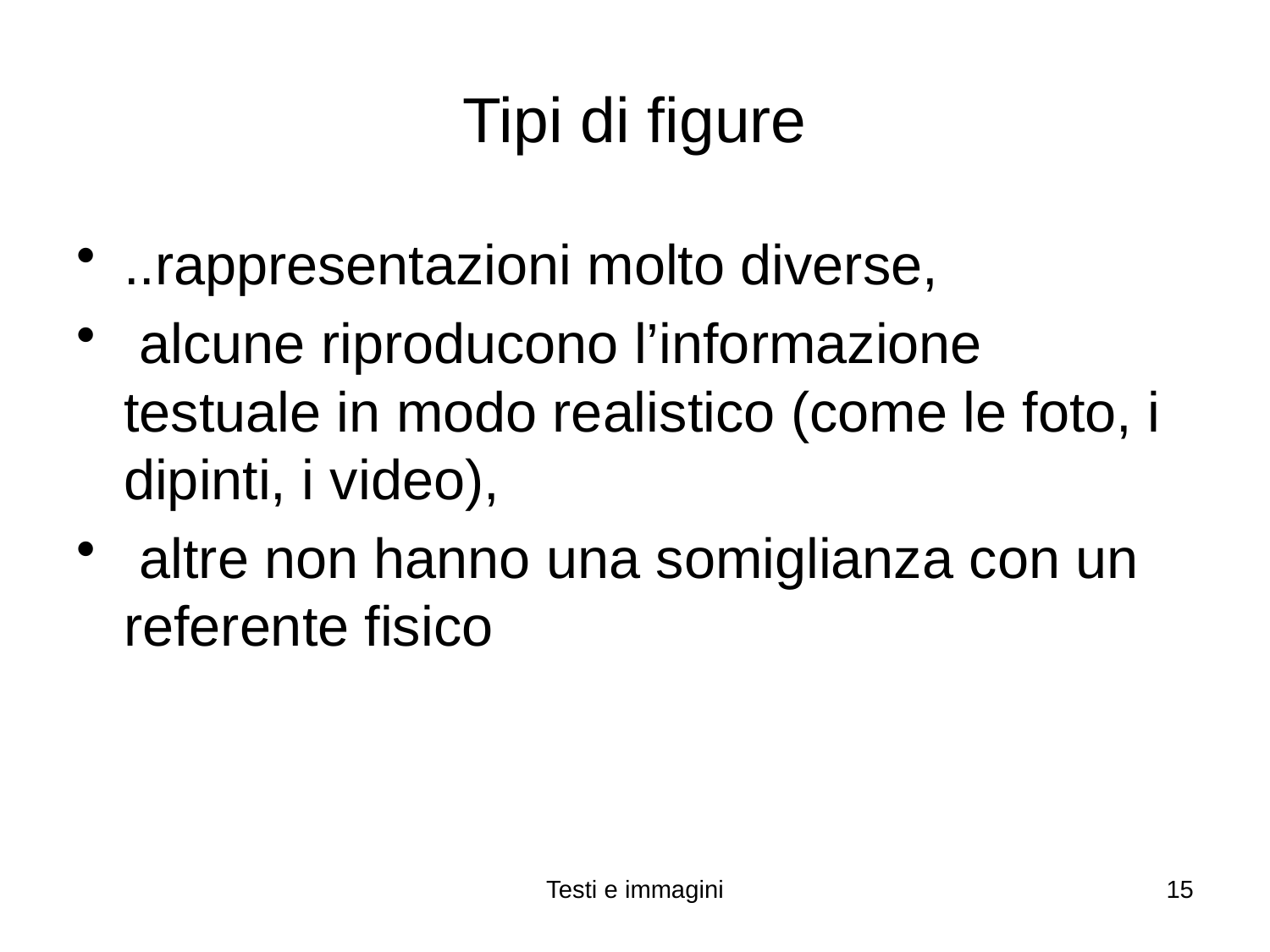

# Tipi di figure
..rappresentazioni molto diverse,
 alcune riproducono l’informazione testuale in modo realistico (come le foto, i dipinti, i video),
 altre non hanno una somiglianza con un referente fisico
Testi e immagini
15